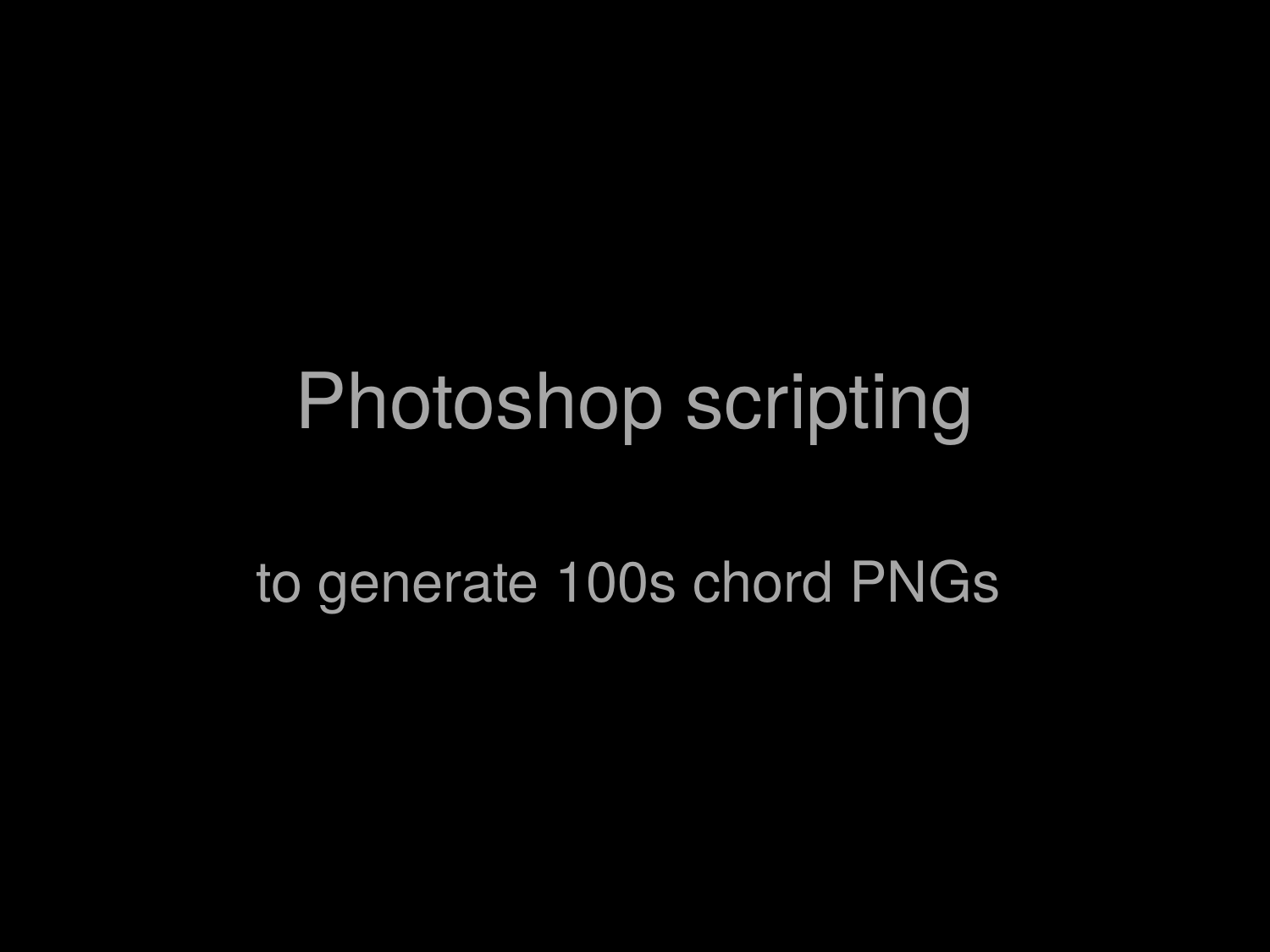

# Photoshop scripting
to generate 100s chord PNGs